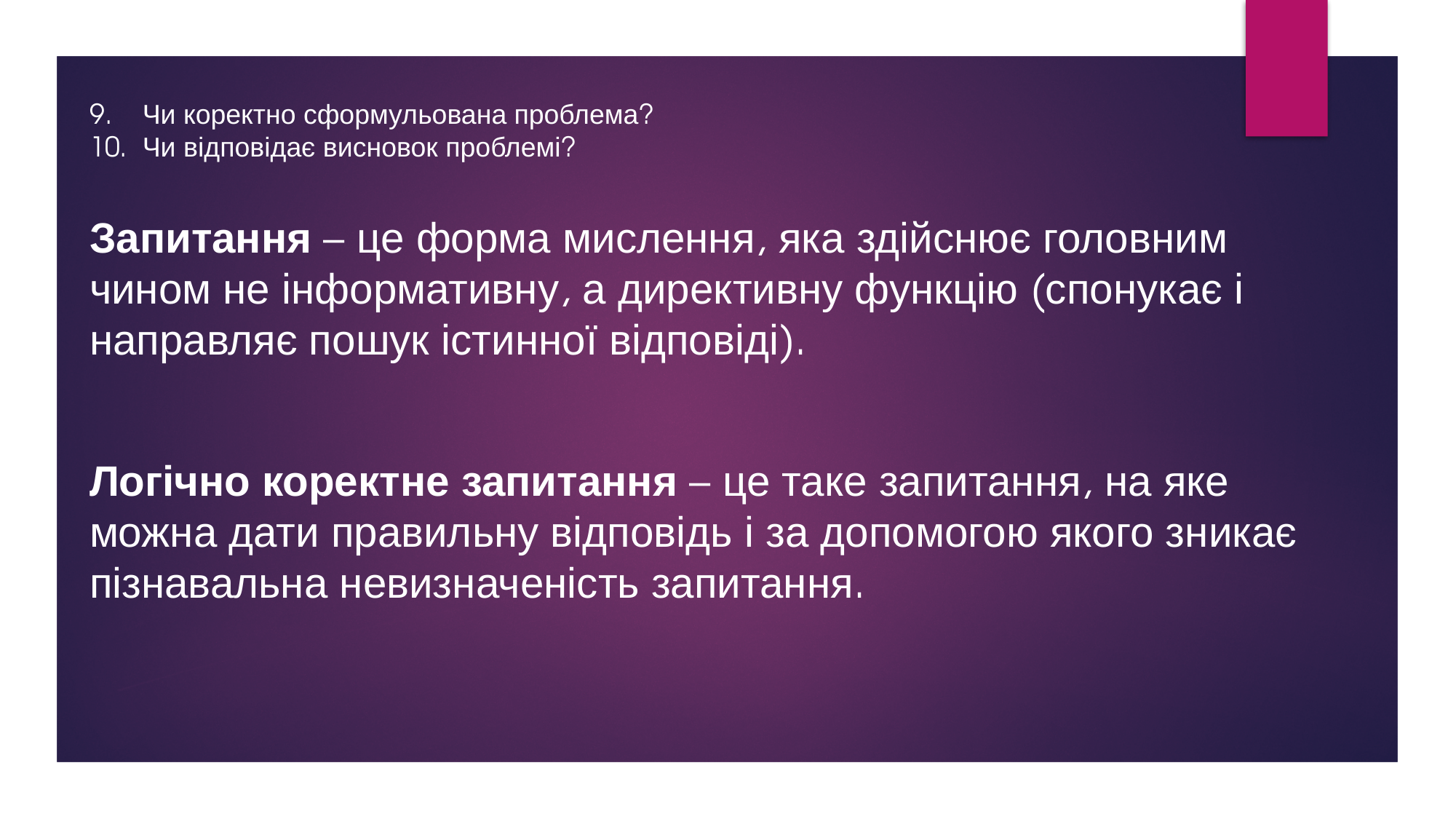

Чи коректно сформульована проблема?
Чи відповідає висновок проблемі?
Запитання – це форма мислення, яка здійснює головним чином не інформативну, а директивну функцію (спонукає і направляє пошук істинної відповіді).
Логічно коректне запитання – це таке запитання, на яке можна дати правильну відповідь і за допомогою якого зникає пізнавальна невизначеність запитання.